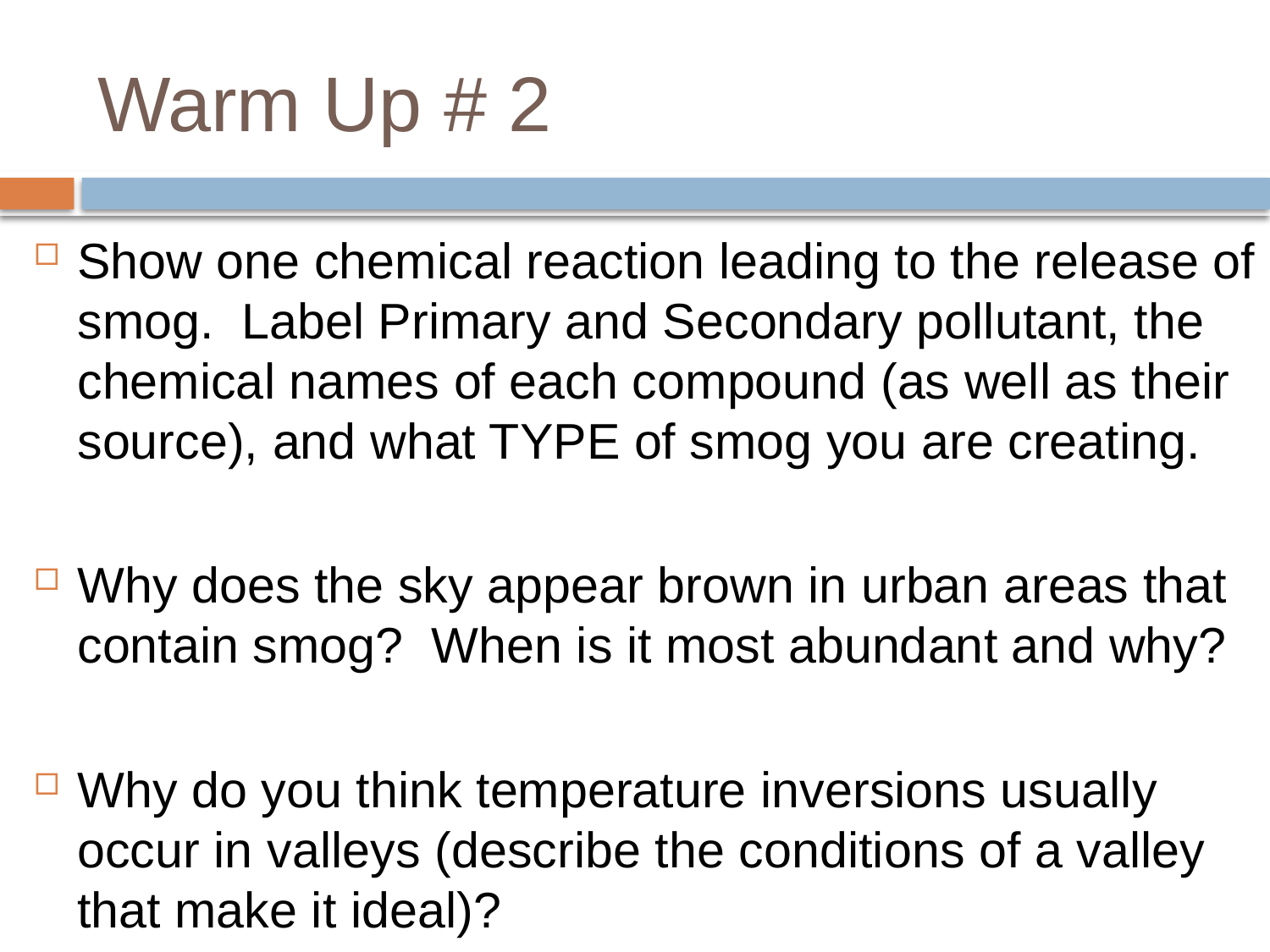

# Warm Up # 2
Show one chemical reaction leading to the release of smog.  Label Primary and Secondary pollutant, the chemical names of each compound (as well as their source), and what TYPE of smog you are creating.

Why does the sky appear brown in urban areas that contain smog?  When is it most abundant and why?

Why do you think temperature inversions usually occur in valleys (describe the conditions of a valley that make it ideal)?